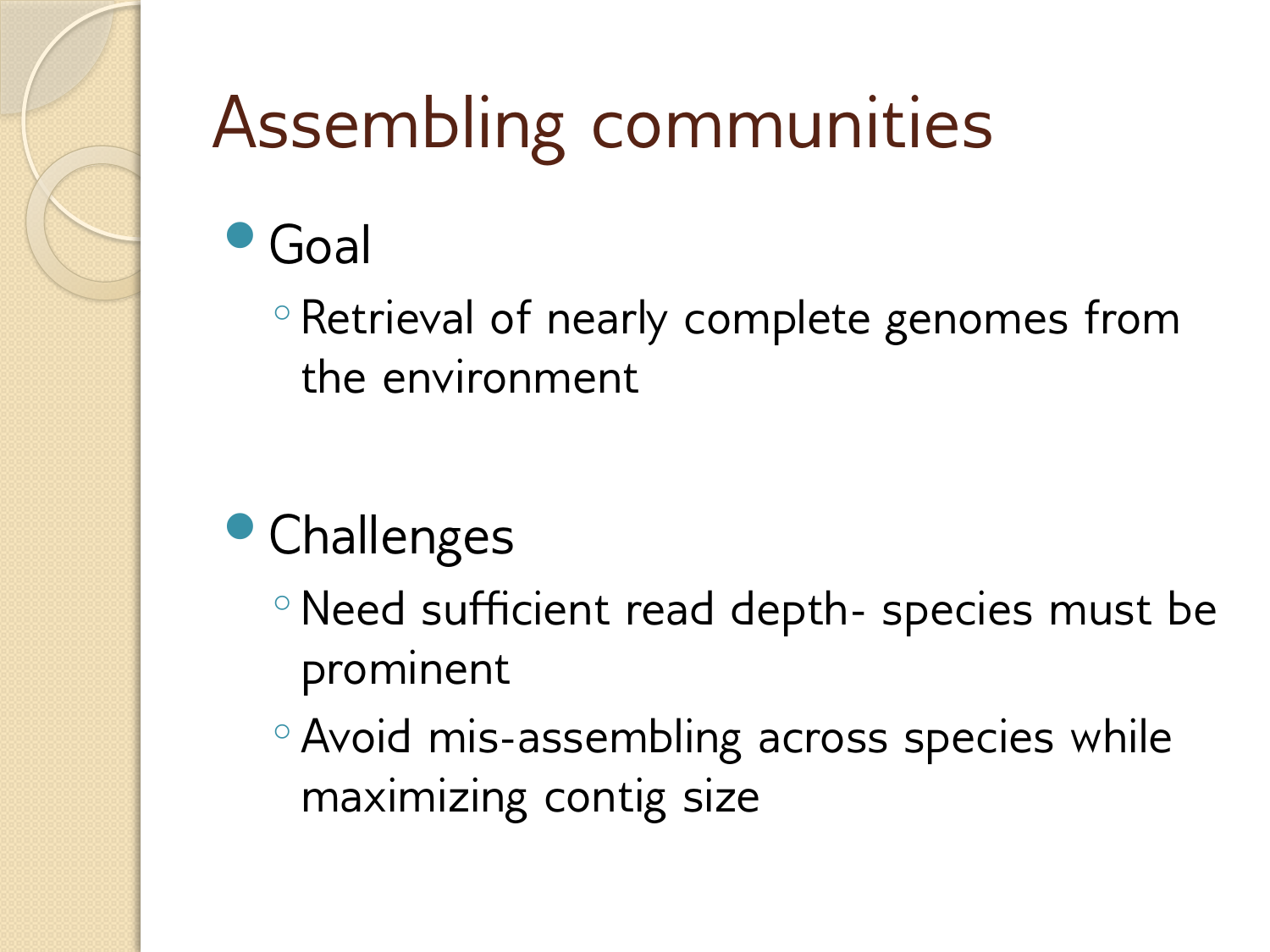

# Assembling communities
Goal
Retrieval of nearly complete genomes from the environment

Challenges
Need sufficient read depth- species must be prominent
Avoid mis-assembling across species while maximizing contig size